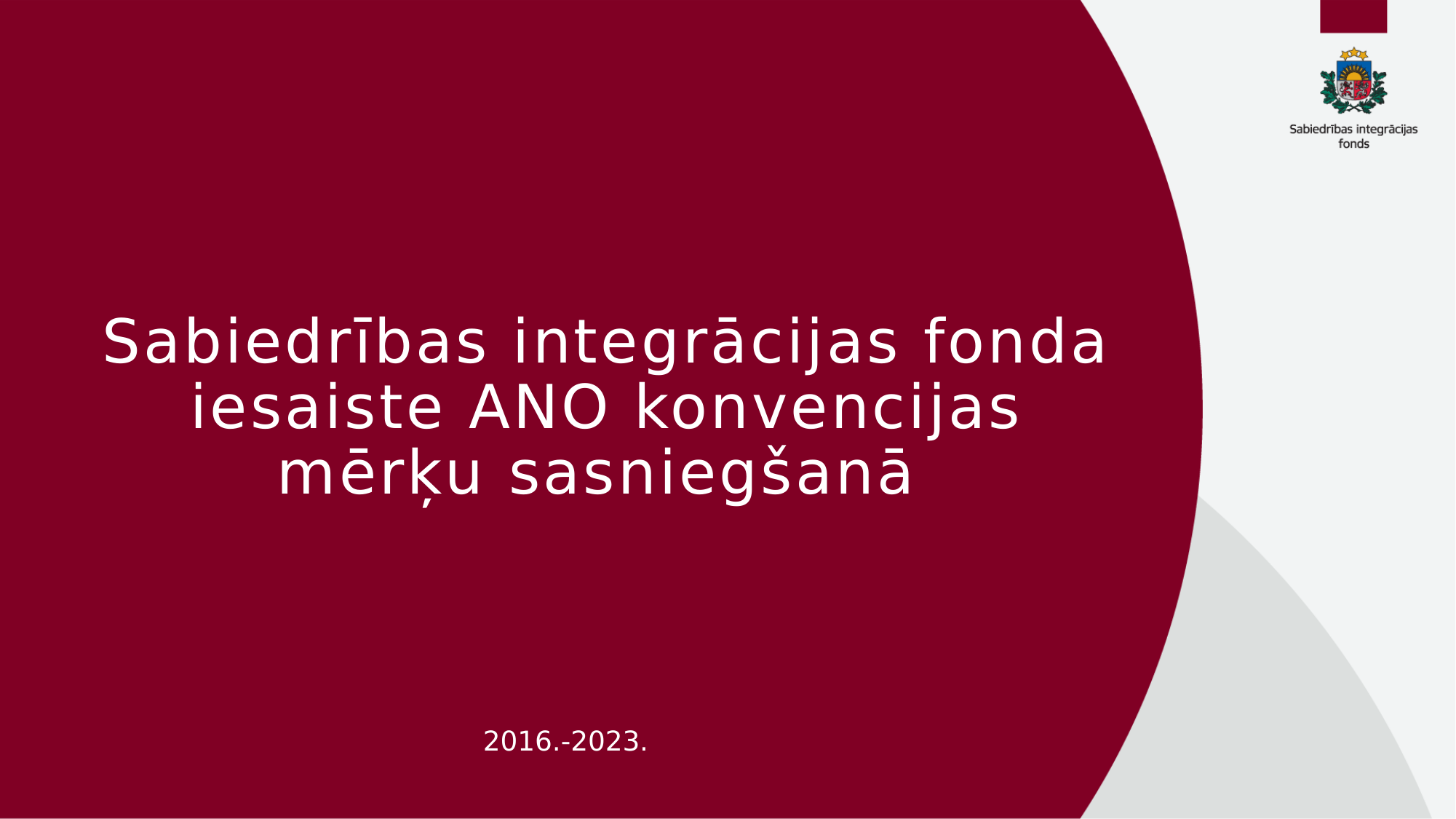

# Sabiedrības integrācijas fonda iesaiste ANO konvencijas mērķu sasniegšanā
2016.-2023.